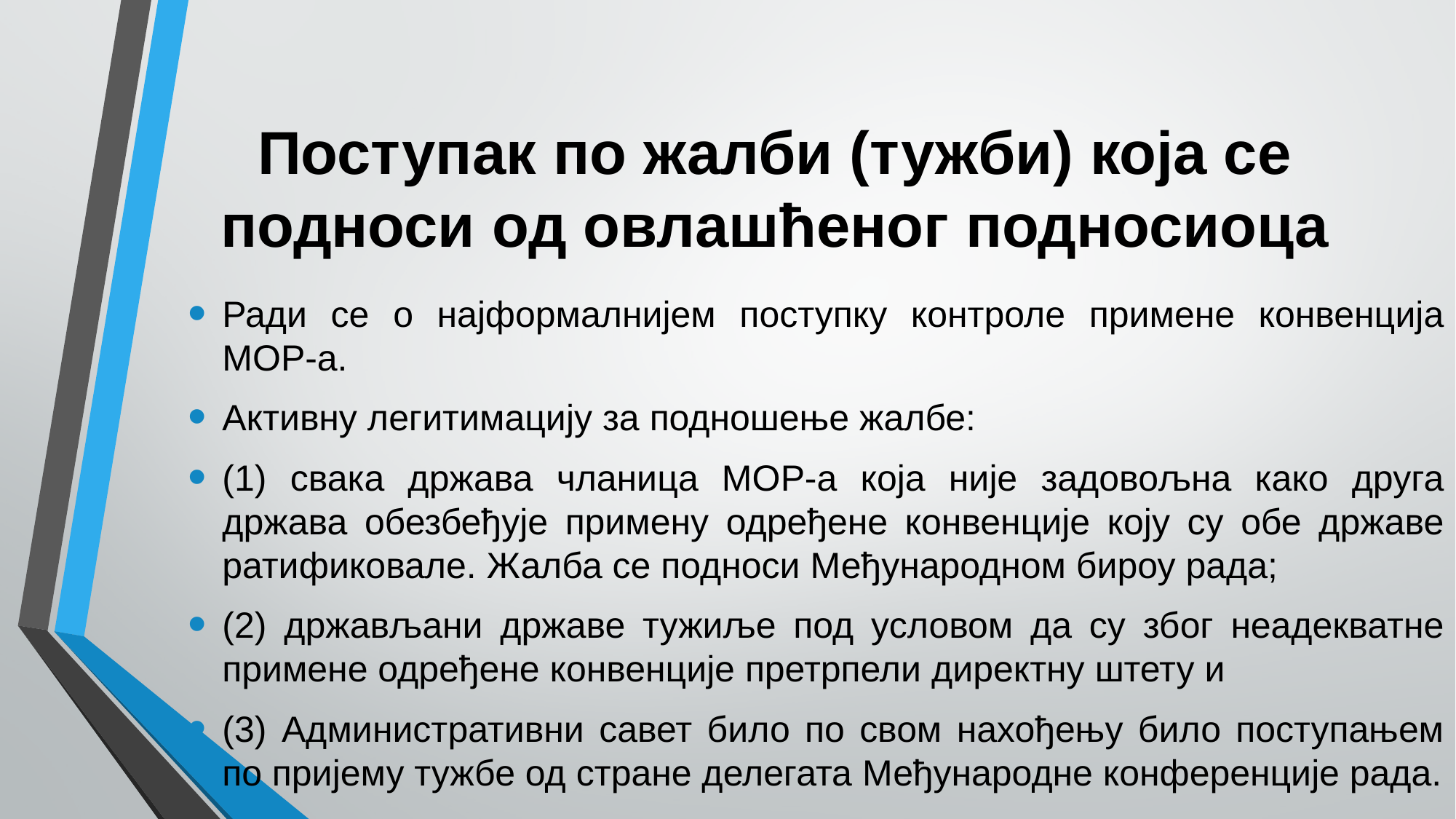

# Поступак по жалби (тужби) која се подноси од овлашћеног подносиоца
Ради се о најформалнијем поступку контроле примене конвенција МОР-а.
Активну легитимацију за подношење жалбе:
(1) свака држава чланица МОР-а која није задовољна како друга држава обезбеђује примену одређене конвенције коју су обе државе ратификовале. Жалба се подноси Међународном бироу рада;
(2) држављани државе тужиље под условом да су због неадекватне примене одређене конвенције претрпели директну штету и
(3) Административни савет било по свом нахођењу било поступањем по пријему тужбе од стране делегата Међународне конференције рада.